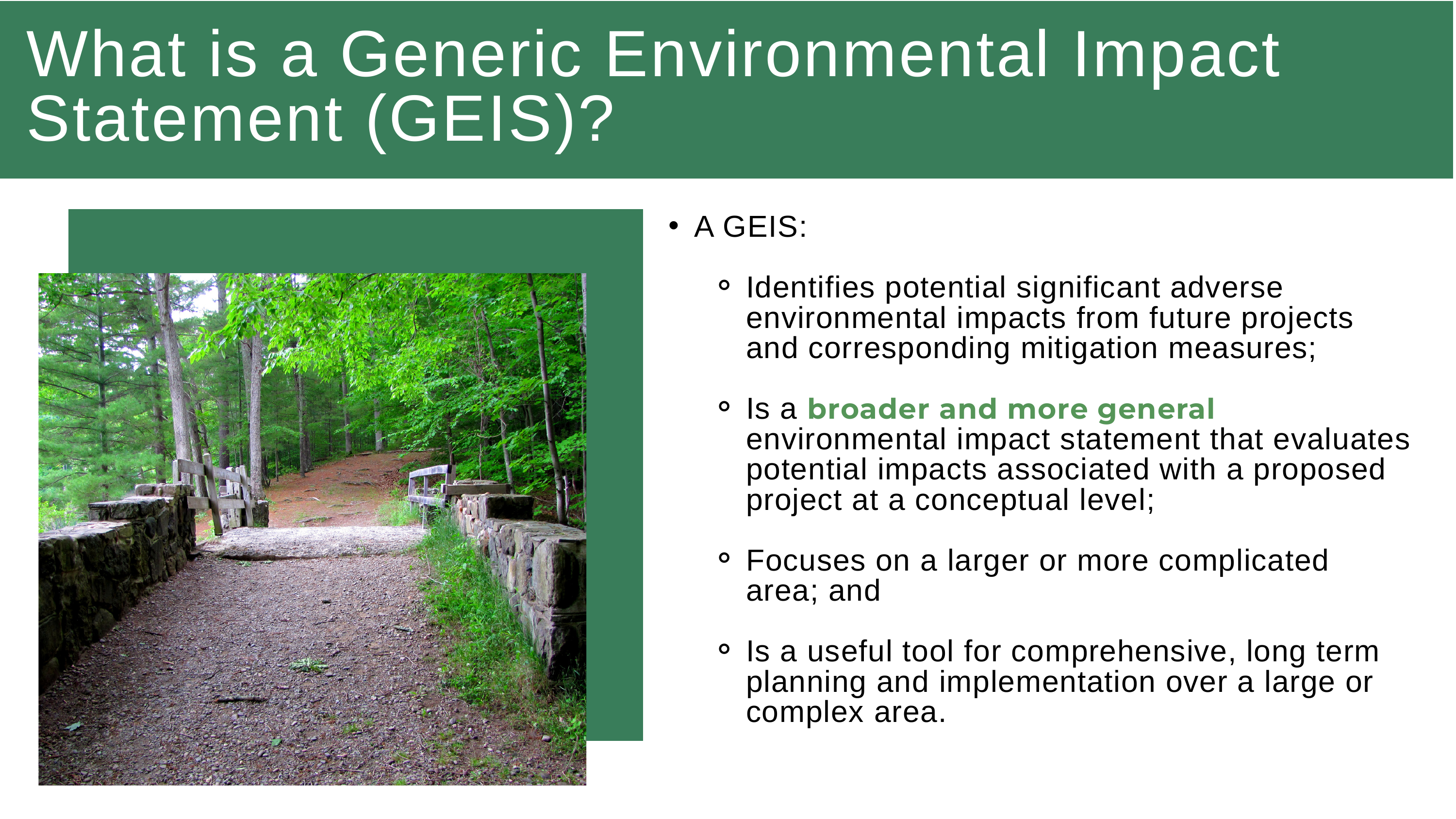

What is a Generic Environmental Impact Statement (GEIS)?

A GEIS:

Identifies potential significant adverse environmental impacts from future projects and corresponding mitigation measures;

Is a broader and more general environmental impact statement that evaluates potential impacts associated with a proposed project at a conceptual level;

Focuses on a larger or more complicated area; and

Is a useful tool for comprehensive, long term planning and implementation over a large or complex area.